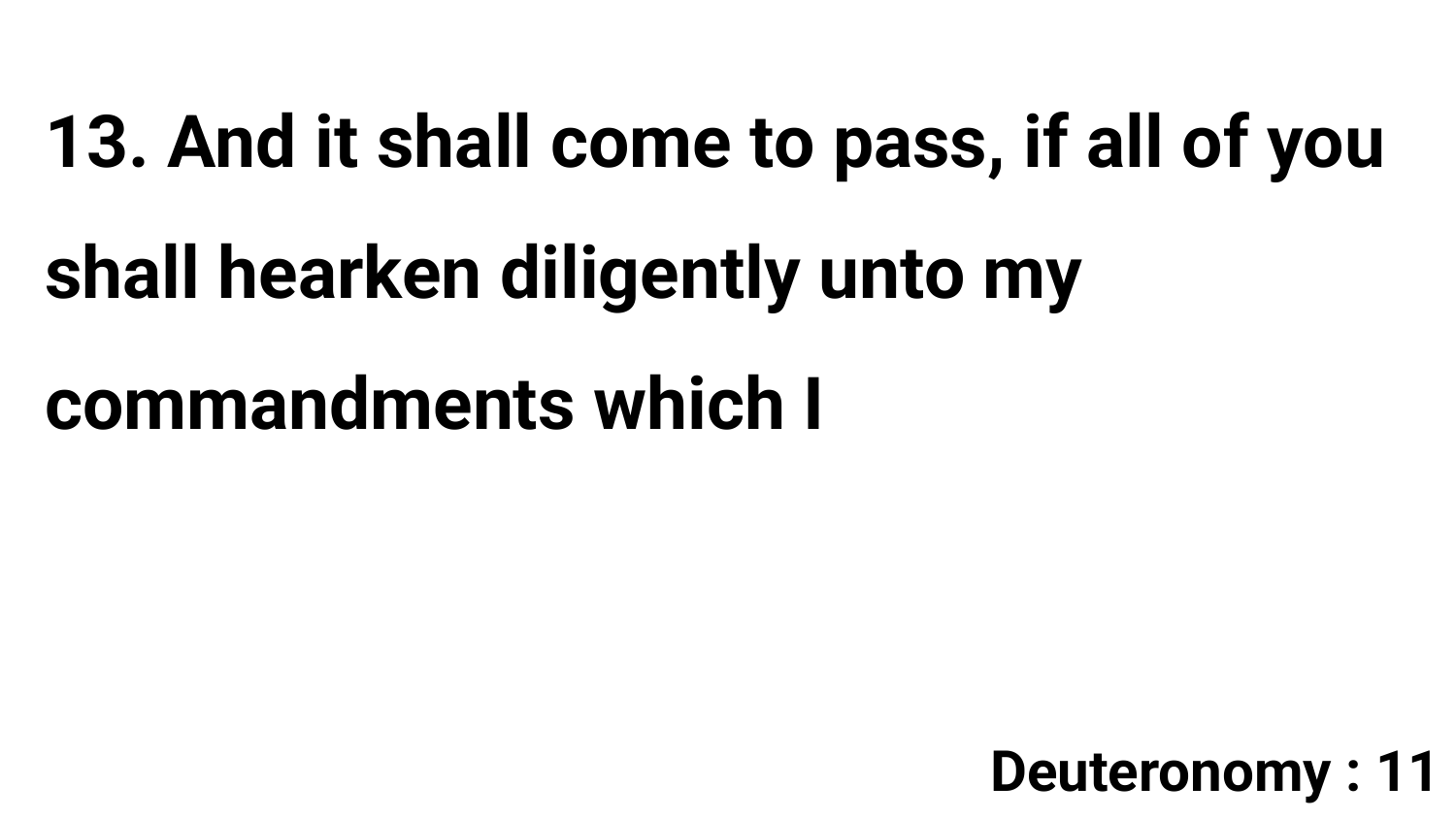

13. And it shall come to pass, if all of you shall hearken diligently unto my commandments which I
Deuteronomy : 11